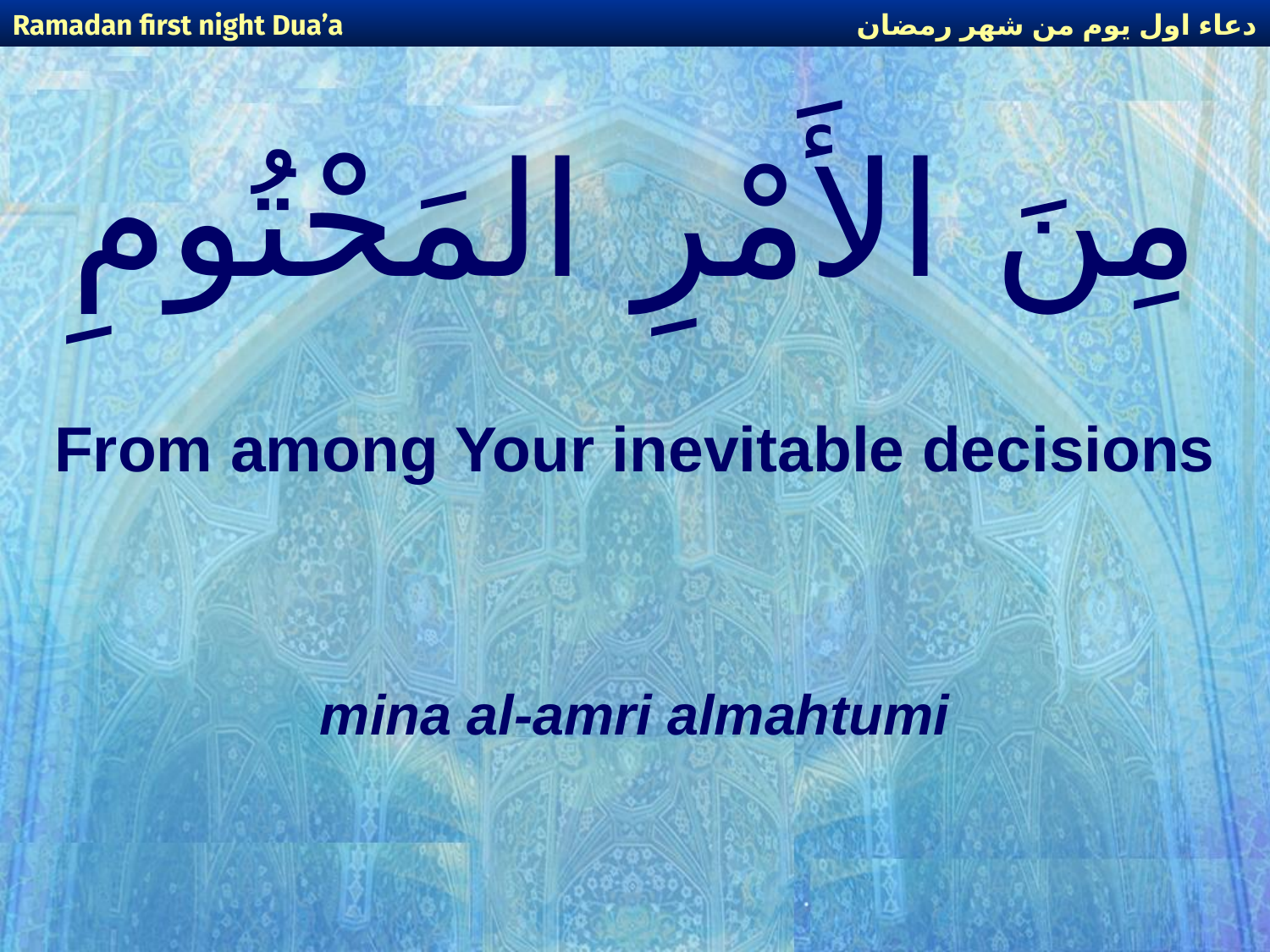

دعاء اول يوم من شهر رمضان
Ramadan first night Dua’a
# مِنَ الأَمْرِ المَحْتُومِ
From among Your inevitable decisions
mina al-amri almahtumi